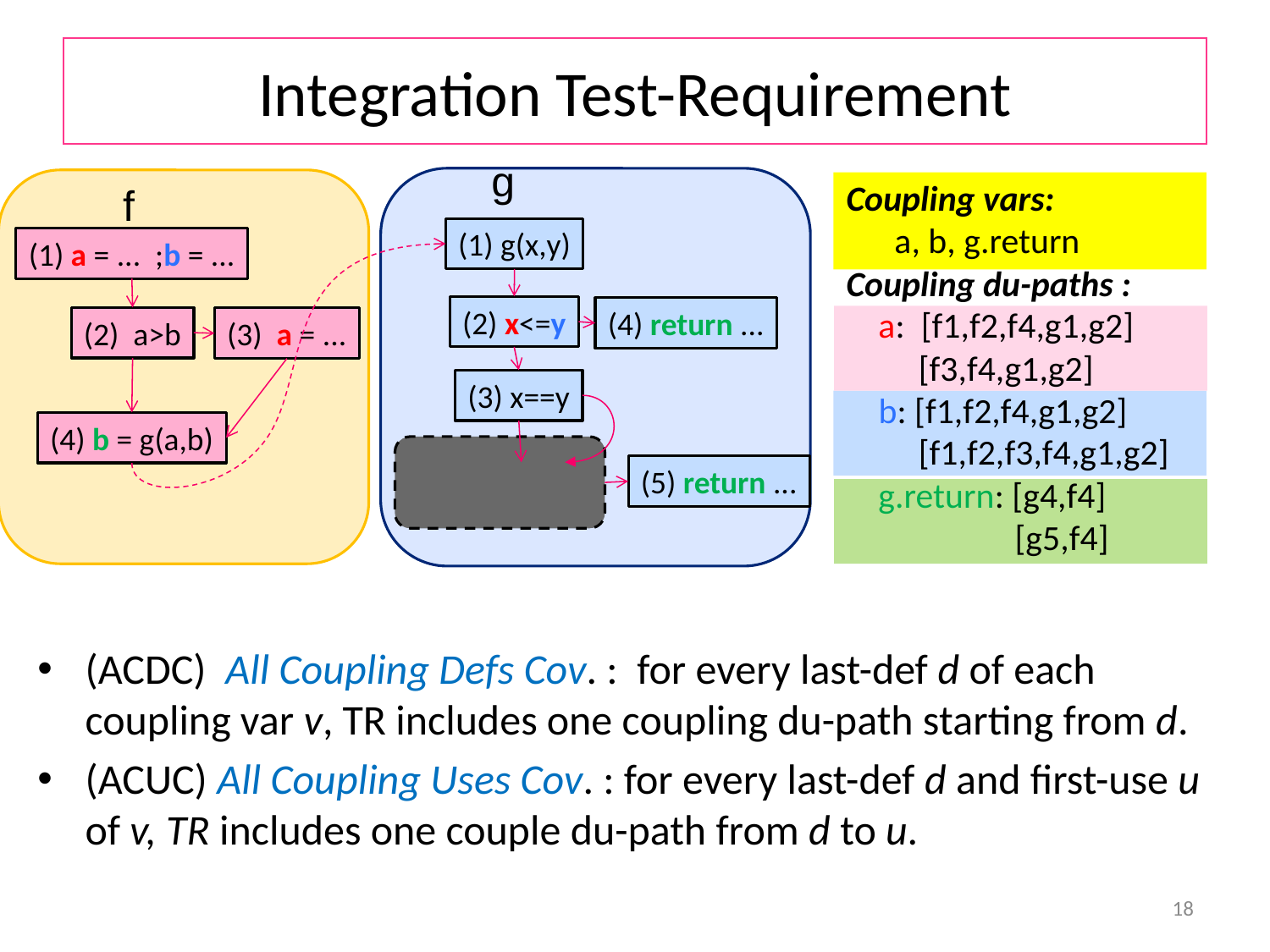

# Integration Test-Requirement
g

Coupling vars:
      a, b, g.return
Coupling du-paths :
    a:  [f1,f2,f4,g1,g2]
         [f3,f4,g1,g2]
    b: [f1,f2,f4,g1,g2]
         [f1,f2,f3,f4,g1,g2]
    g.return: [g4,f4]
                     [g5,f4]
f

(1) g(x,y)
(1) a = ...  ;b = ...
(2) x<=y
(4) return ...

(2)  a>b
(3)  a = ...
(3) x==y

(4) b = g(a,b)

(5) return ...

(ACDC)  All Coupling Defs Cov. :  for every last-def d of each coupling var v, TR includes one coupling du-path starting from d.
(ACUC) All Coupling Uses Cov. : for every last-def d and first-use u of v, TR includes one couple du-path from d to u.

18